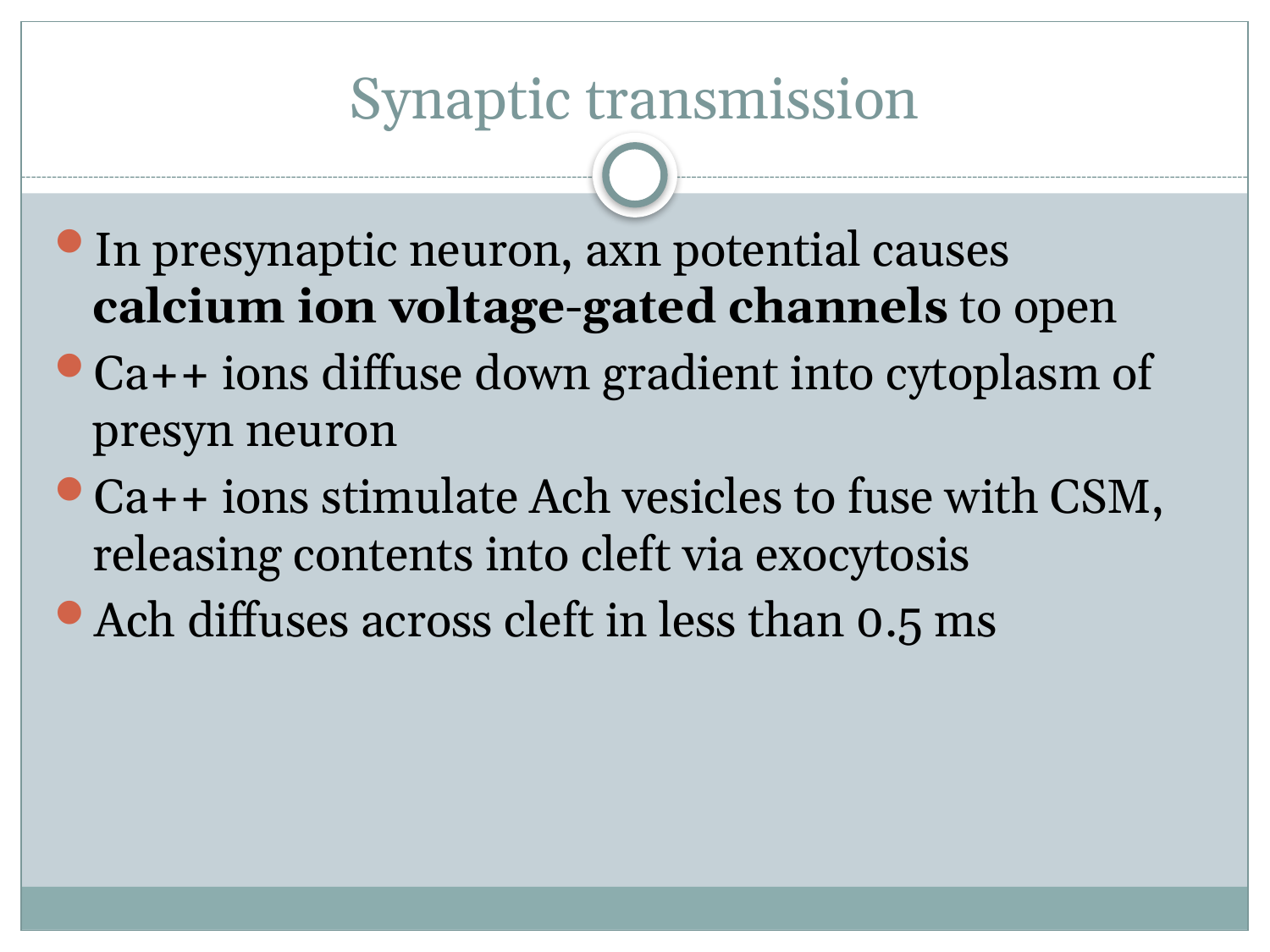

# Synaptic transmission
In presynaptic neuron, axn potential causes calcium ion voltage-gated channels to open
Ca++ ions diffuse down gradient into cytoplasm of presyn neuron
Ca++ ions stimulate Ach vesicles to fuse with CSM, releasing contents into cleft via exocytosis
Ach diffuses across cleft in less than 0.5 ms